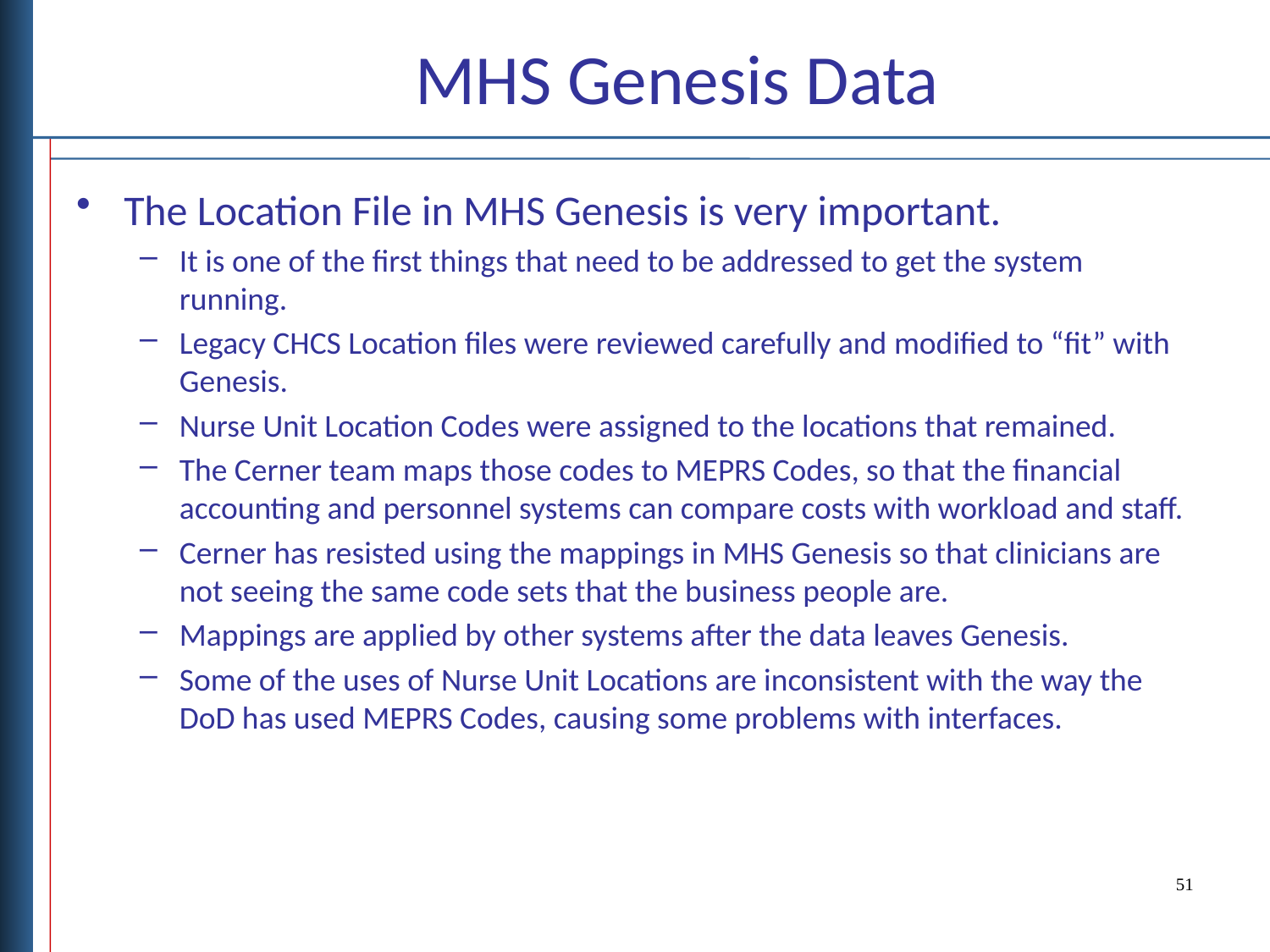

# MHS Genesis Data
The Location File in MHS Genesis is very important.
It is one of the first things that need to be addressed to get the system running.
Legacy CHCS Location files were reviewed carefully and modified to “fit” with Genesis.
Nurse Unit Location Codes were assigned to the locations that remained.
The Cerner team maps those codes to MEPRS Codes, so that the financial accounting and personnel systems can compare costs with workload and staff.
Cerner has resisted using the mappings in MHS Genesis so that clinicians are not seeing the same code sets that the business people are.
Mappings are applied by other systems after the data leaves Genesis.
Some of the uses of Nurse Unit Locations are inconsistent with the way the DoD has used MEPRS Codes, causing some problems with interfaces.

51